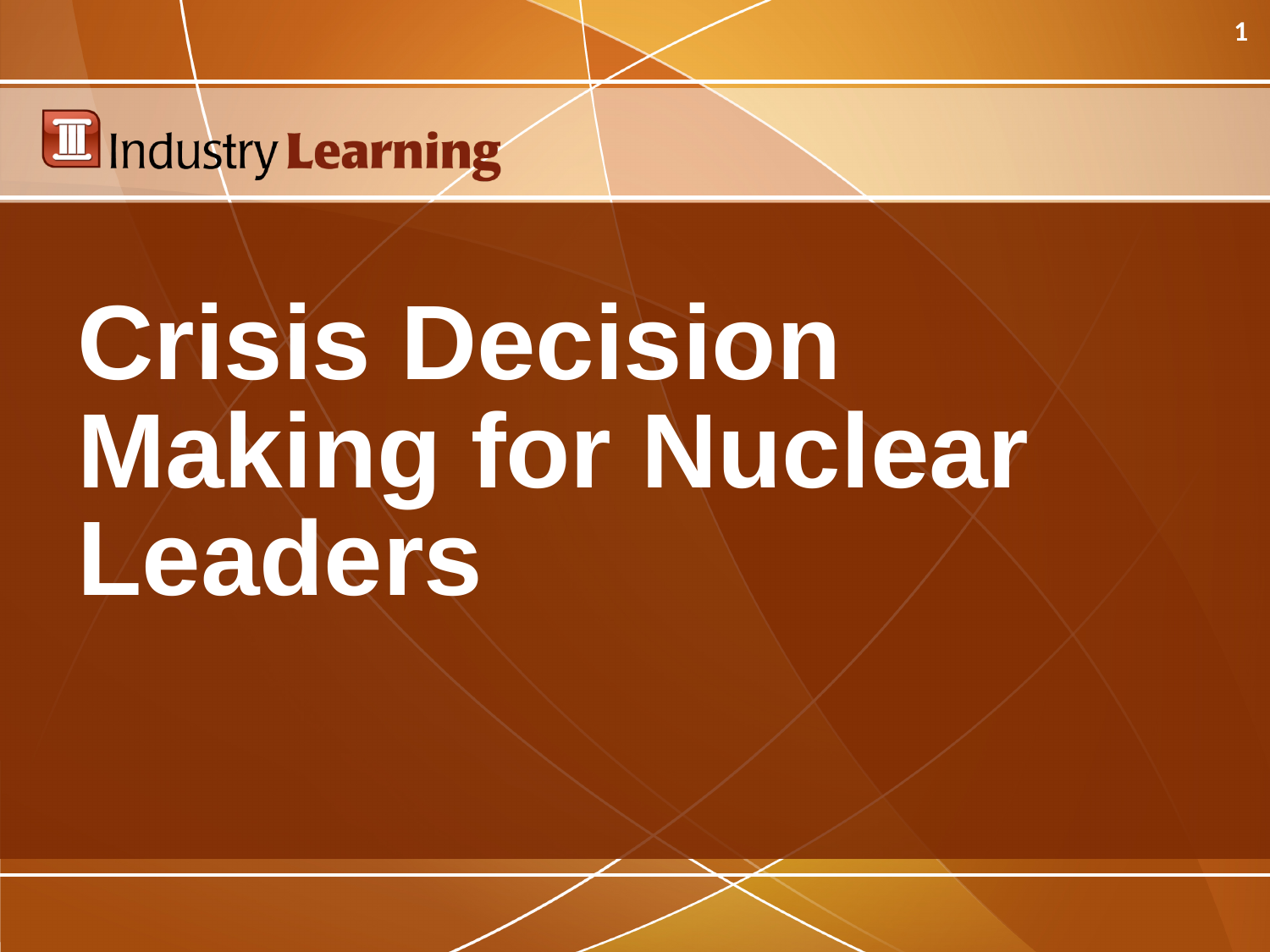

1
# Crisis Decision Making for Nuclear Leaders